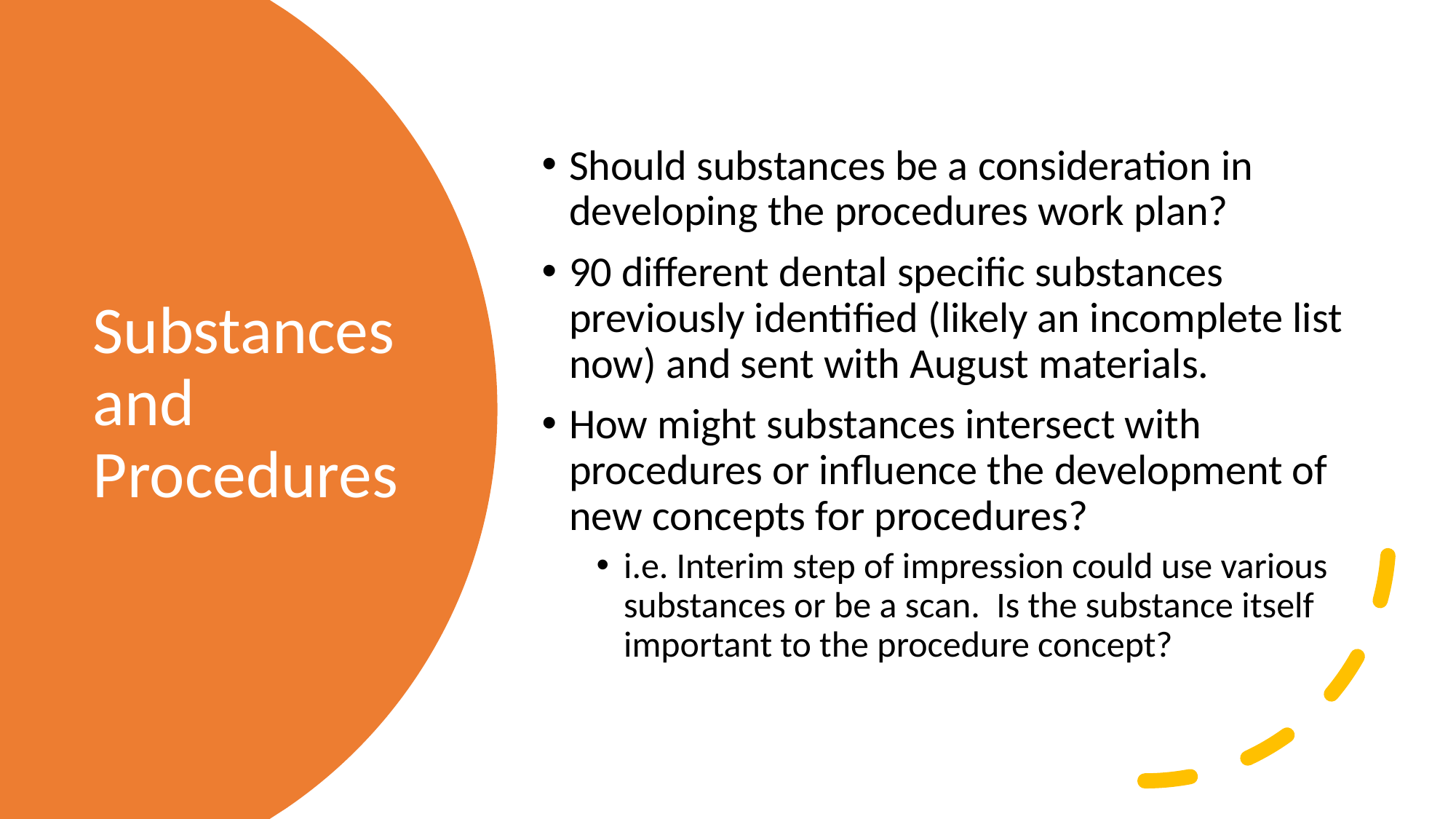

Should substances be a consideration in developing the procedures work plan?
90 different dental specific substances previously identified (likely an incomplete list now) and sent with August materials.
How might substances intersect with procedures or influence the development of new concepts for procedures?
i.e. Interim step of impression could use various substances or be a scan.  Is the substance itself important to the procedure concept?
# Substances and Procedures